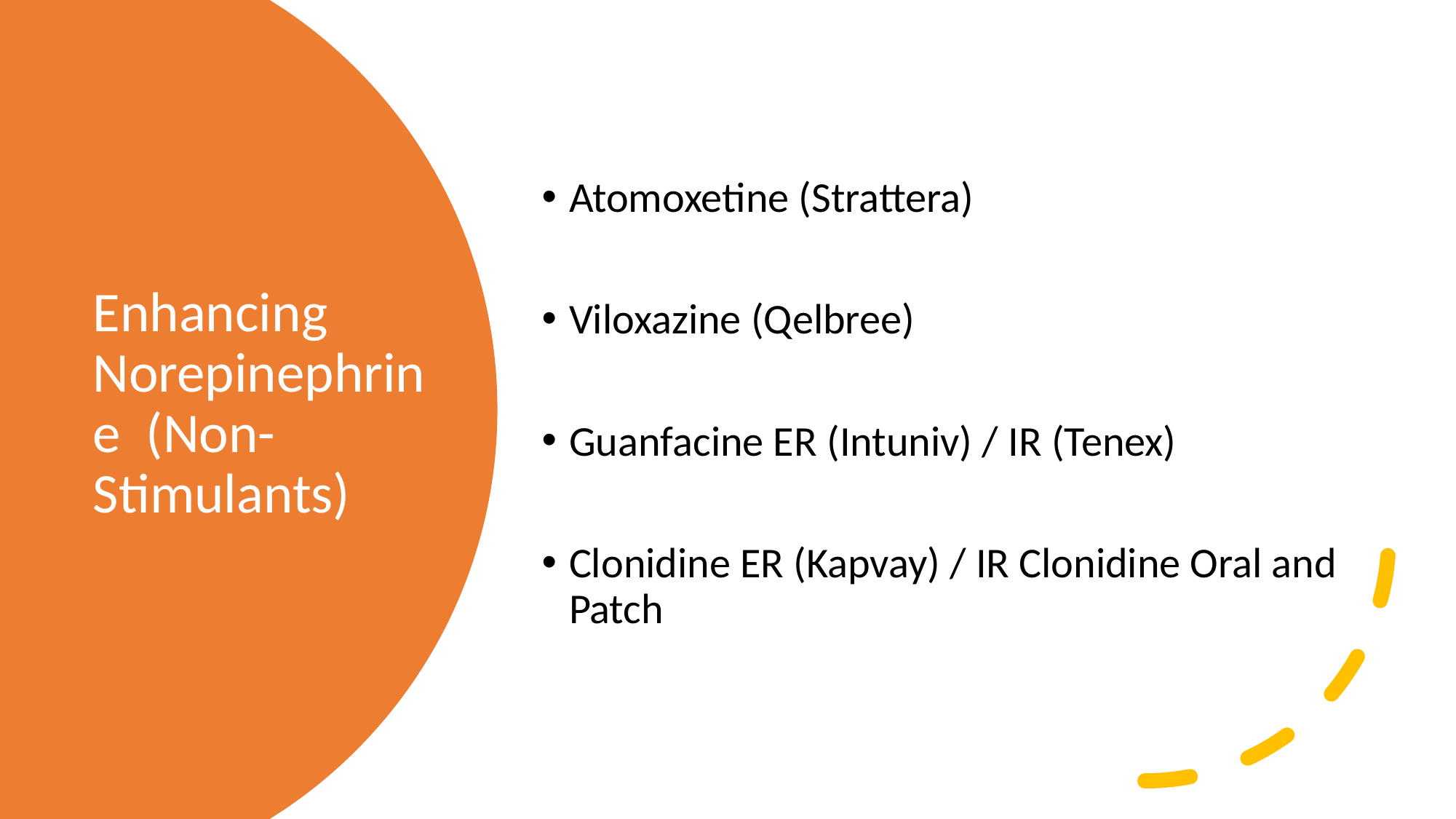

Atomoxetine (Strattera)

Viloxazine (Qelbree)

Guanfacine ER (Intuniv) / IR (Tenex)

Clonidine ER (Kapvay) / IR Clonidine Oral and Patch
# Enhancing Norepinephrine  (Non-Stimulants)